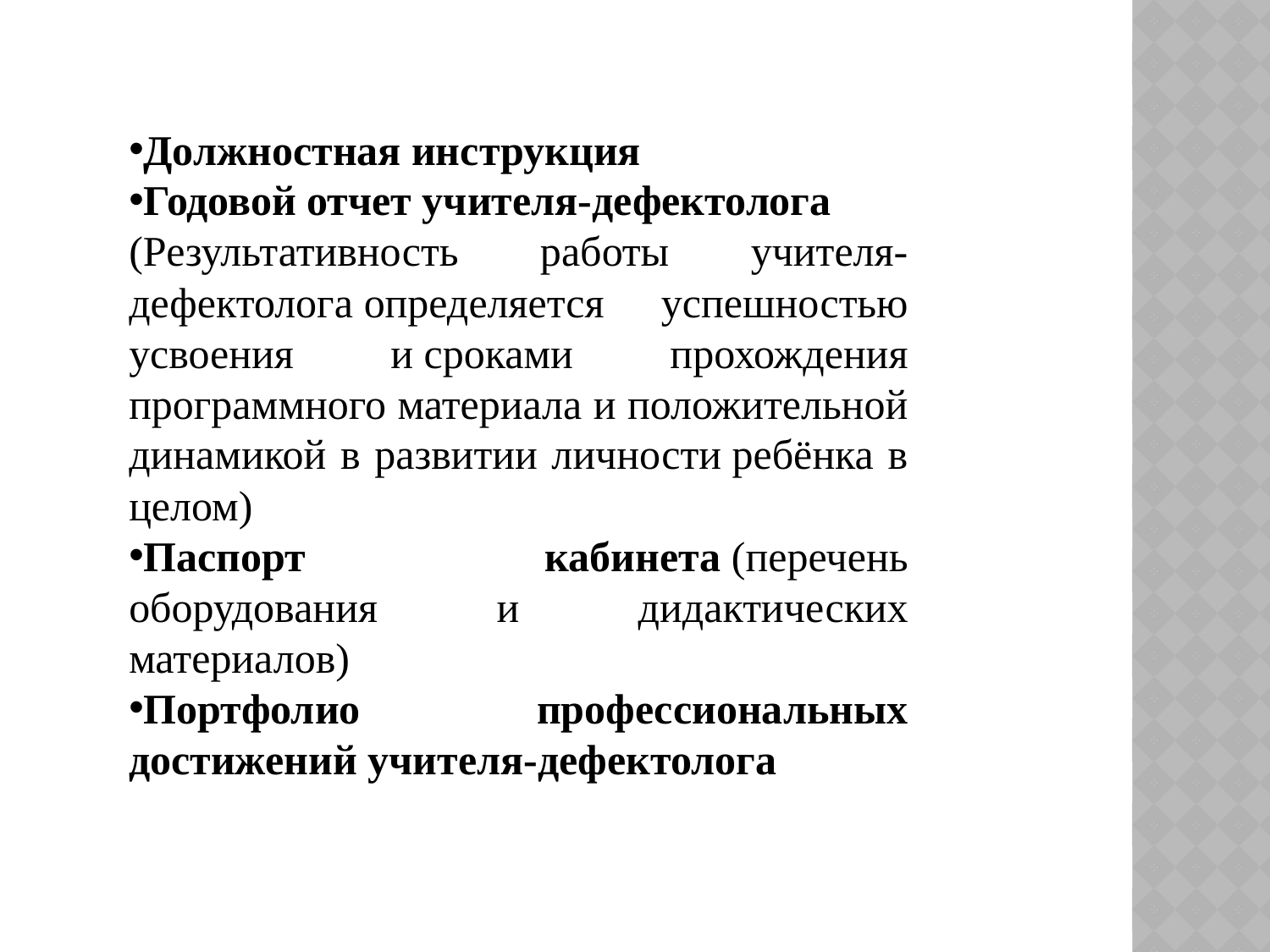

Должностная инструкция
Годовой отчет учителя-дефектолога
(Результативность работы учителя-дефектолога определяется успешностью усвоения и сроками прохождения программного материала и положительной динамикой в развитии личности ребёнка в целом)
Паспорт кабинета (перечень оборудования и дидактических материалов)
Портфолио профессиональных достижений учителя-дефектолога